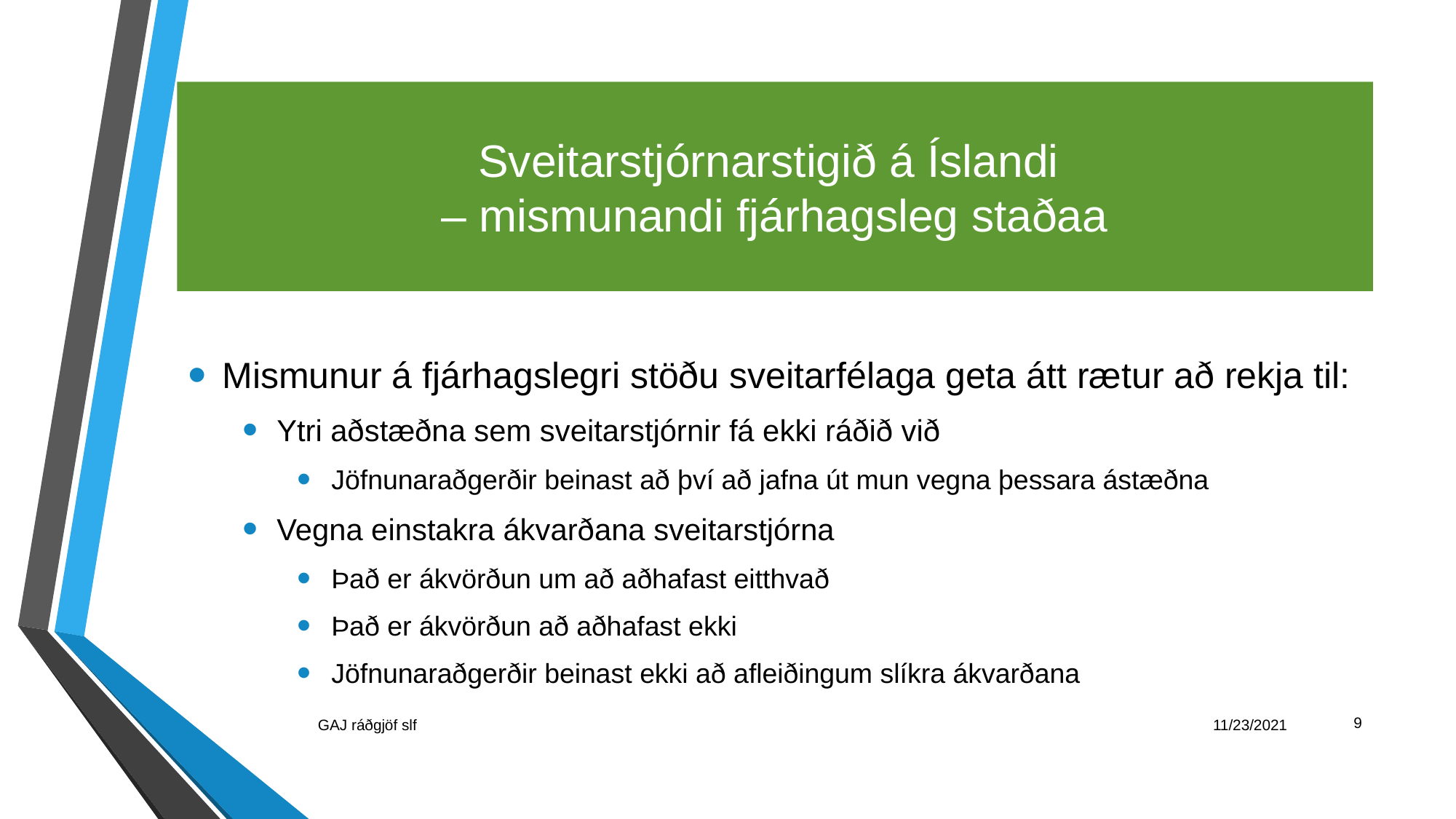

# Sveitarstjórnarstigið á Íslandi – mismunandi fjárhagsleg staðaa
Mismunur á fjárhagslegri stöðu sveitarfélaga geta átt rætur að rekja til:
Ytri aðstæðna sem sveitarstjórnir fá ekki ráðið við
Jöfnunaraðgerðir beinast að því að jafna út mun vegna þessara ástæðna
Vegna einstakra ákvarðana sveitarstjórna
Það er ákvörðun um að aðhafast eitthvað
Það er ákvörðun að aðhafast ekki
Jöfnunaraðgerðir beinast ekki að afleiðingum slíkra ákvarðana
9
GAJ ráðgjöf slf
11/23/2021